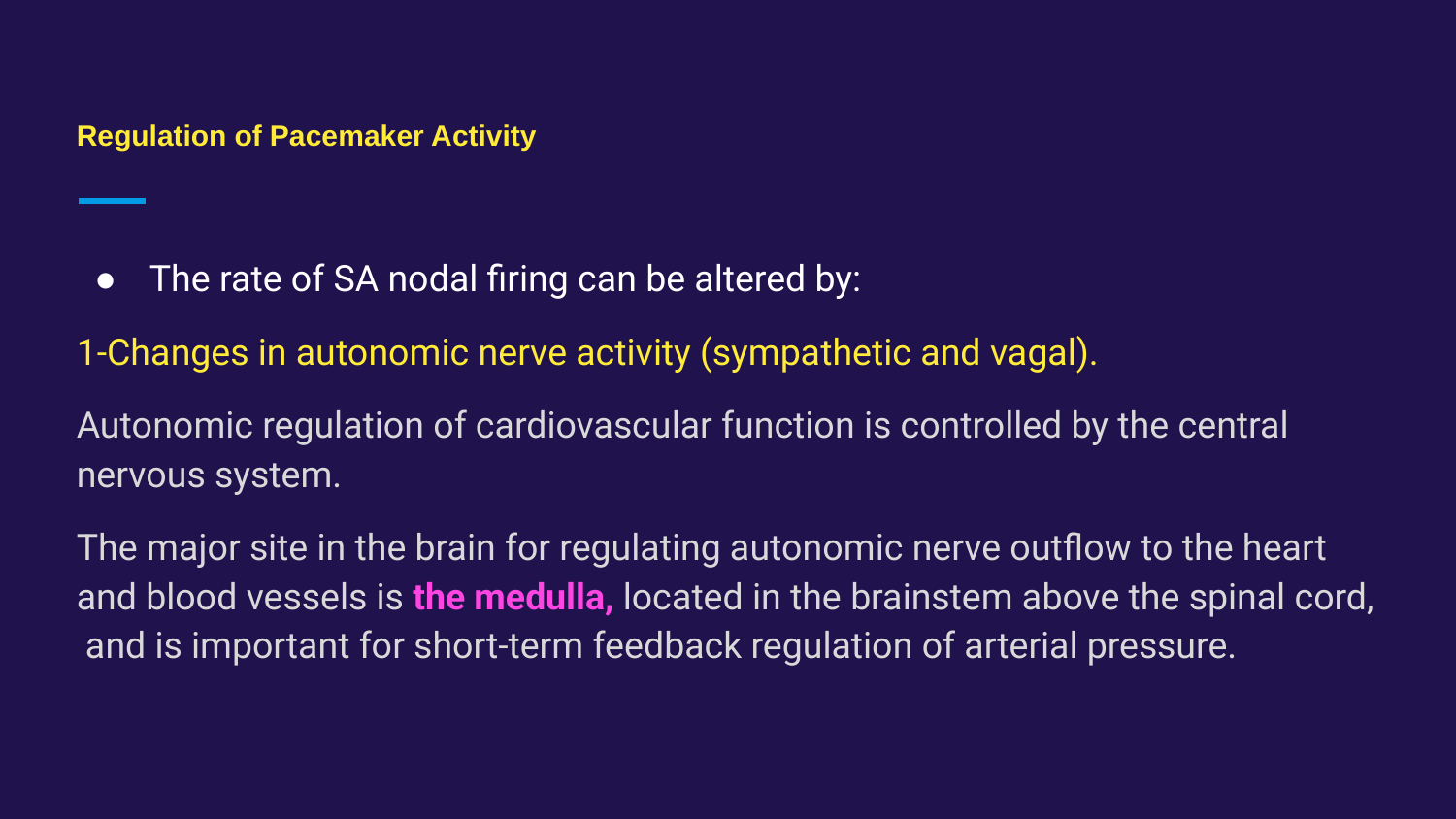

# Regulation of Pacemaker Activity
The rate of SA nodal firing can be altered by:
1-Changes in autonomic nerve activity (sympathetic and vagal).
Autonomic regulation of cardiovascular function is controlled by the central nervous system.
The major site in the brain for regulating autonomic nerve outflow to the heart and blood vessels is the medulla, located in the brainstem above the spinal cord,  and is important for short-term feedback regulation of arterial pressure.